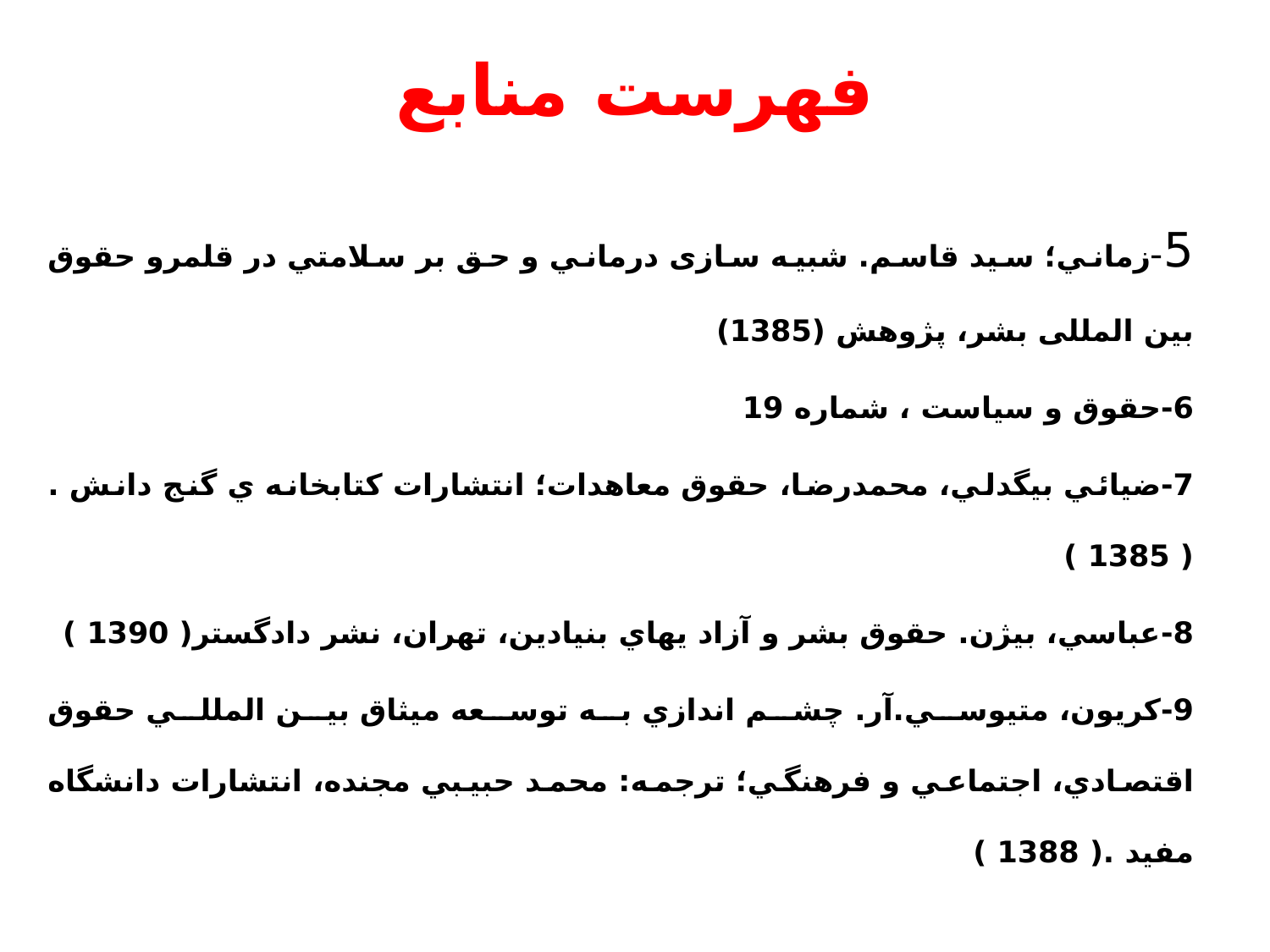

# فهرست منابع
5-زماني؛ سيد قاسم. شبیه سازی درماني و حق بر سلامتي در قلمرو حقوق بین المللی بشر، پژوهش (1385)
6-حقوق و سياست ، شماره 19
7-ضيائي بيگدلي، محمدرضا، حقوق معاهدات؛ انتشارات كتابخانه ي گنج دانش .( 1385 )
8-عباسي، بيژن. حقوق بشر و آزاد يهاي بنيادين، تهران، نشر دادگستر( 1390 )
9-كريون، متيوسي.آر. چشم اندازي به توسعه ميثاق بين المللي حقوق اقتصادي، اجتماعي و فرهنگي؛ ترجمه: محمد حبيبي مجنده، انتشارات دانشگاه مفيد .( 1388 )